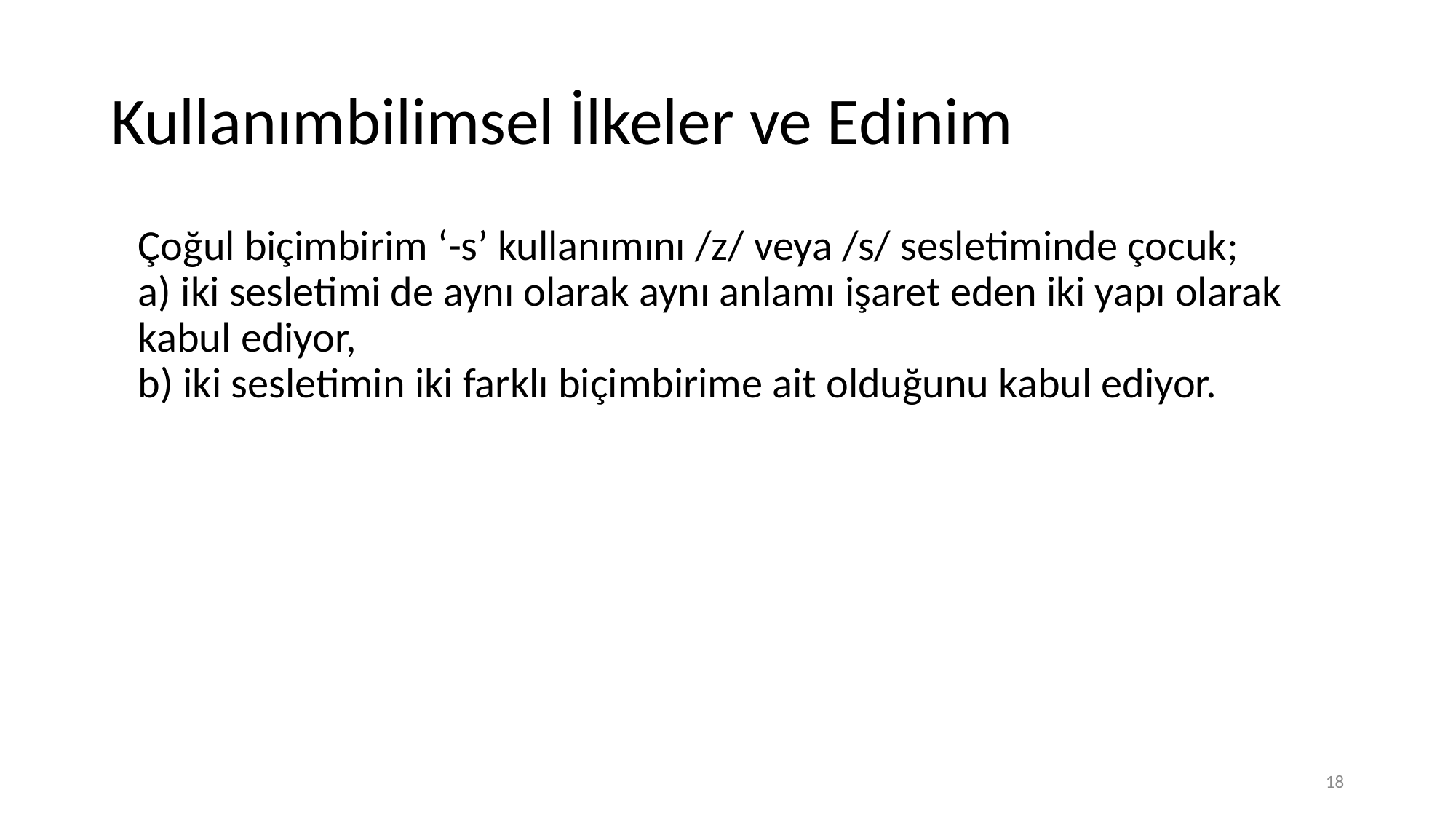

# Kullanımbilimsel İlkeler ve Edinim
	Çoğul biçimbirim ‘-s’ kullanımını /z/ veya /s/ sesletiminde çocuk;
a) iki sesletimi de aynı olarak aynı anlamı işaret eden iki yapı olarak kabul ediyor,
b) iki sesletimin iki farklı biçimbirime ait olduğunu kabul ediyor.
18